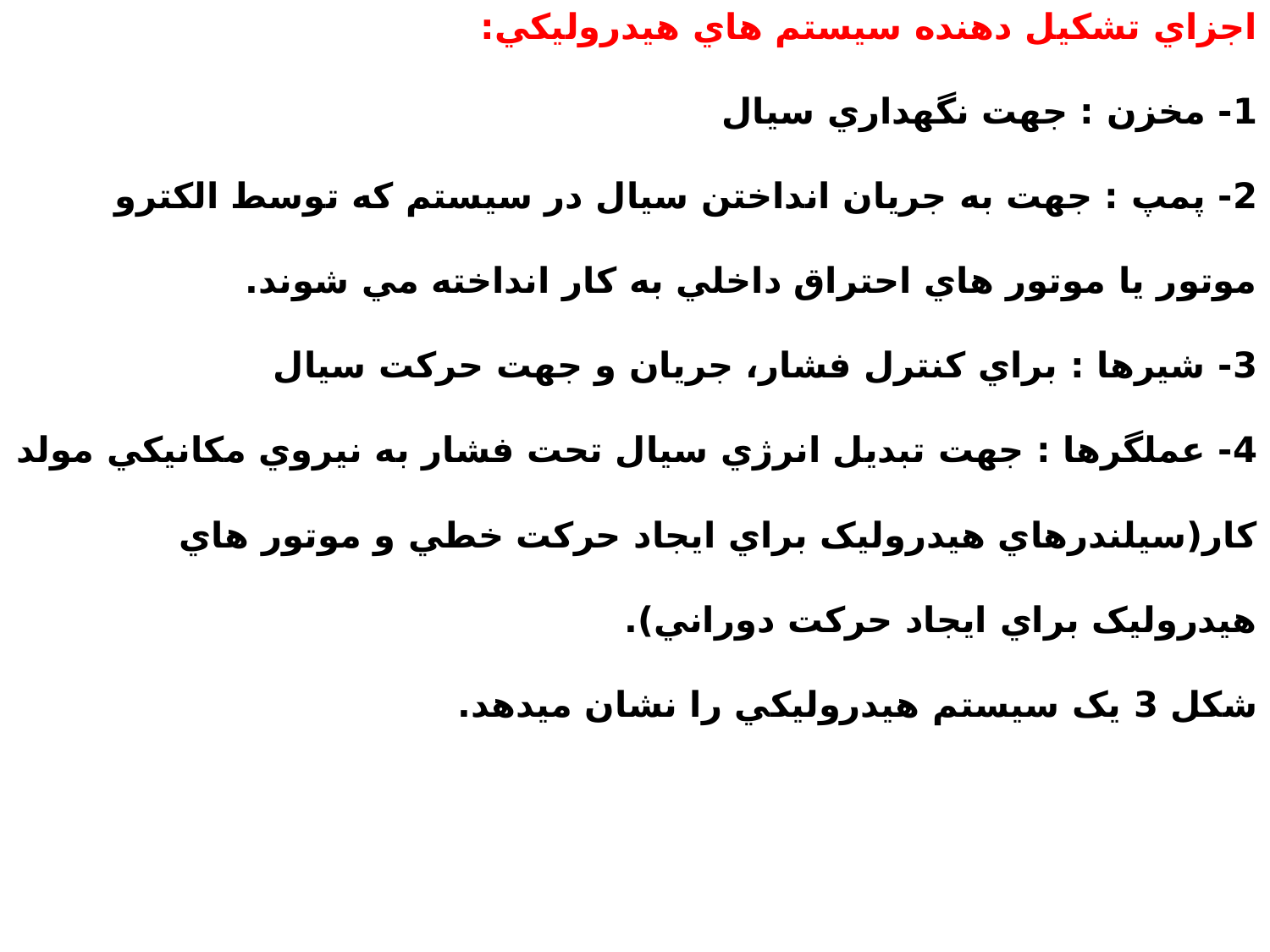

اجزاي تشکيل دهنده سيستم هاي هيدروليکي:
1- مخزن : جهت نگهداري سيال
2- پمپ : جهت به جريان انداختن سيال در سيستم که توسط الکترو موتور يا موتور هاي احتراق داخلي به کار انداخته مي شوند.
3- شيرها : براي کنترل فشار، جريان و جهت حرکت سيال
4- عملگرها : جهت تبديل انرژي سيال تحت فشار به نيروي مکانيکي مولد کار(سيلندرهاي هيدروليک براي ايجاد حرکت خطي و موتور هاي هيدروليک براي ايجاد حرکت دوراني).
شکل 3 يک سيستم هيدروليکي را نشان ميدهد.